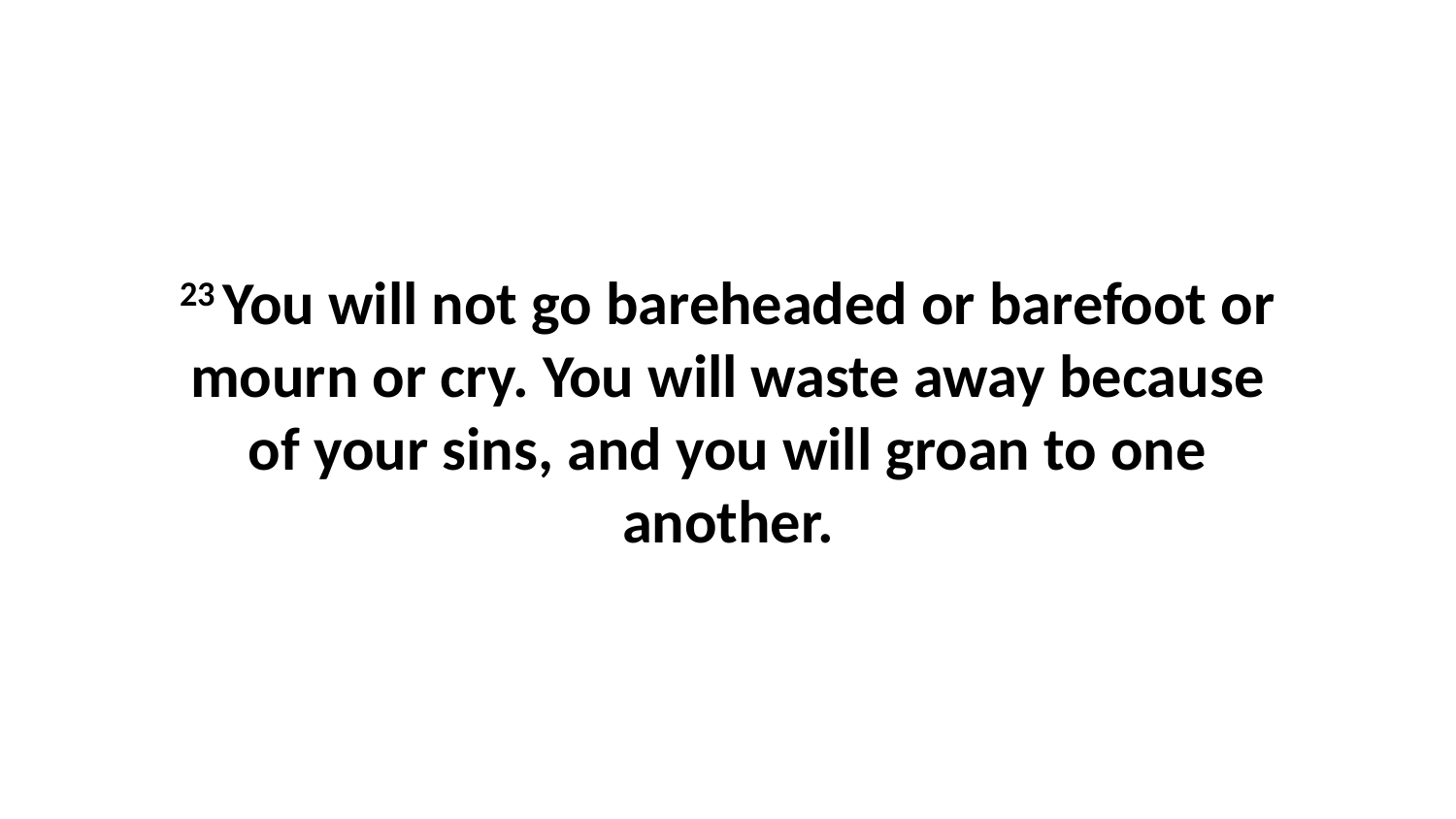

23 You will not go bareheaded or barefoot or mourn or cry. You will waste away because of your sins, and you will groan to one another.